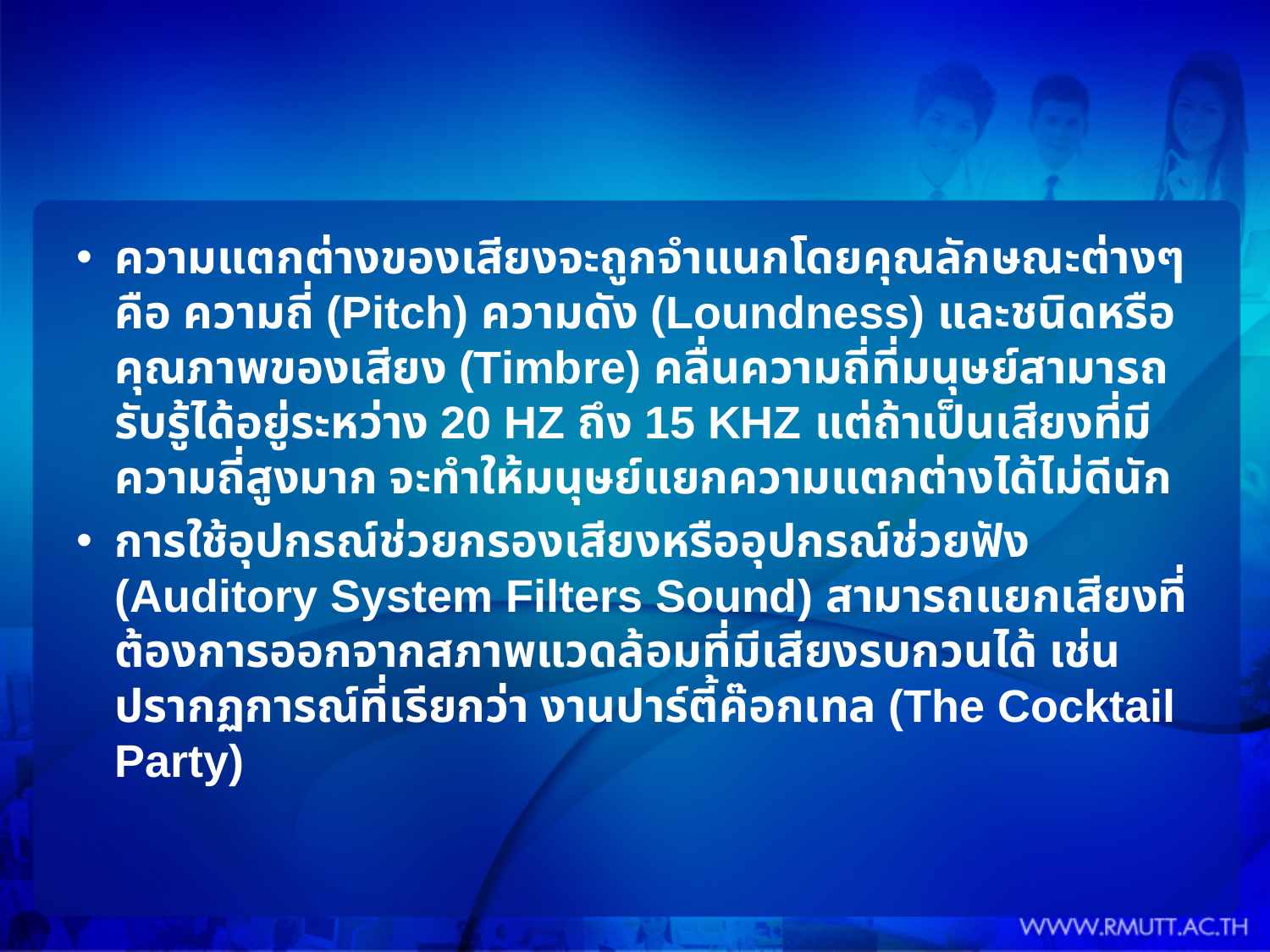

#
ความแตกต่างของเสียงจะถูกจำแนกโดยคุณลักษณะต่างๆ คือ ความถี่ (Pitch) ความดัง (Loundness) และชนิดหรือคุณภาพของเสียง (Timbre) คลื่นความถี่ที่มนุษย์สามารถรับรู้ได้อยู่ระหว่าง 20 Hz ถึง 15 KHz แต่ถ้าเป็นเสียงที่มีความถี่สูงมาก จะทำให้มนุษย์แยกความแตกต่างได้ไม่ดีนัก
การใช้อุปกรณ์ช่วยกรองเสียงหรืออุปกรณ์ช่วยฟัง (Auditory System Filters Sound) สามารถแยกเสียงที่ต้องการออกจากสภาพแวดล้อมที่มีเสียงรบกวนได้ เช่น ปรากฏการณ์ที่เรียกว่า งานปาร์ตี้ค๊อกเทล (The Cocktail Party)